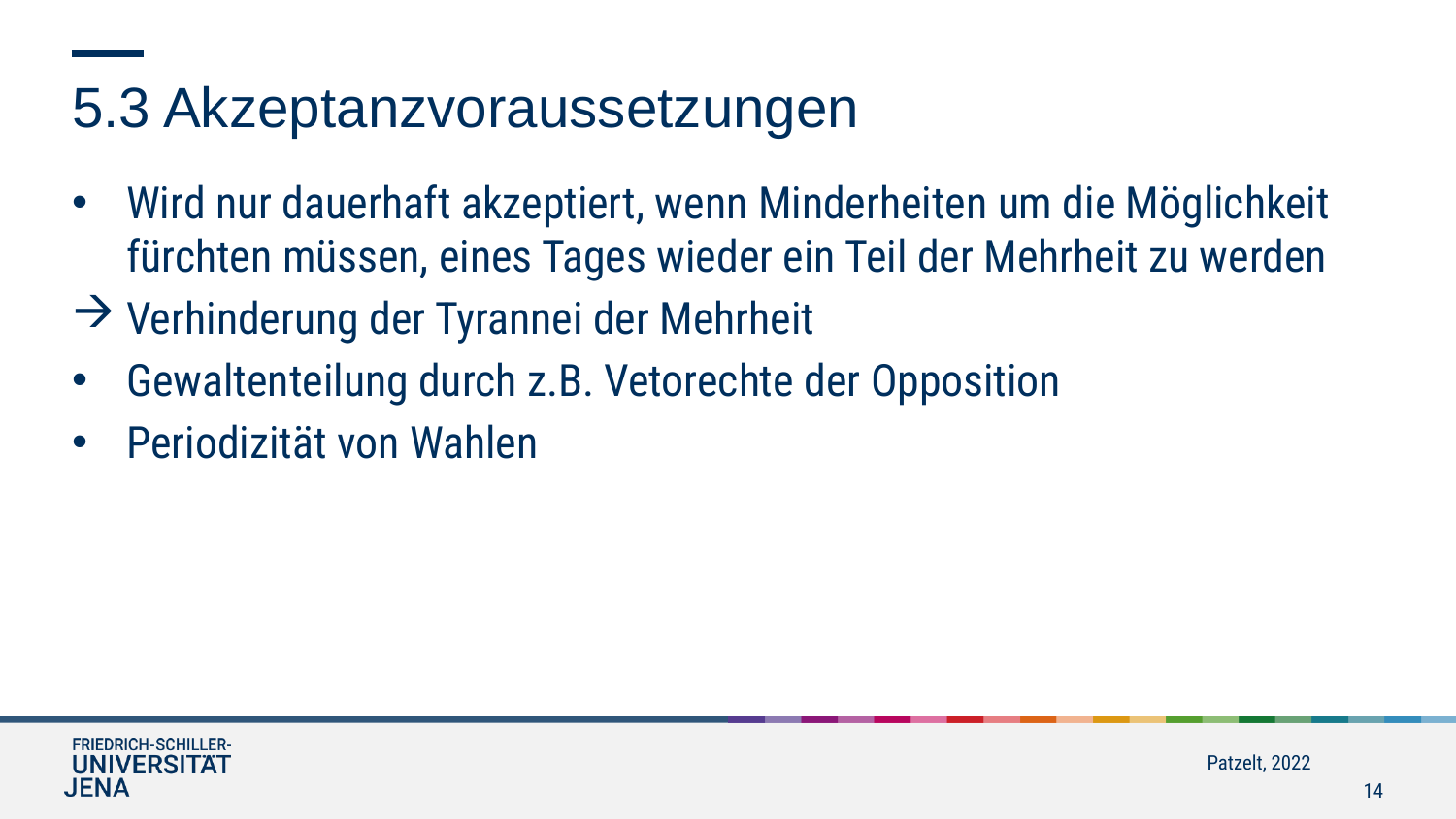

5.3 Akzeptanzvoraussetzungen
Wird nur dauerhaft akzeptiert, wenn Minderheiten um die Möglichkeit fürchten müssen, eines Tages wieder ein Teil der Mehrheit zu werden
Verhinderung der Tyrannei der Mehrheit
Gewaltenteilung durch z.B. Vetorechte der Opposition
Periodizität von Wahlen
Patzelt, 2022